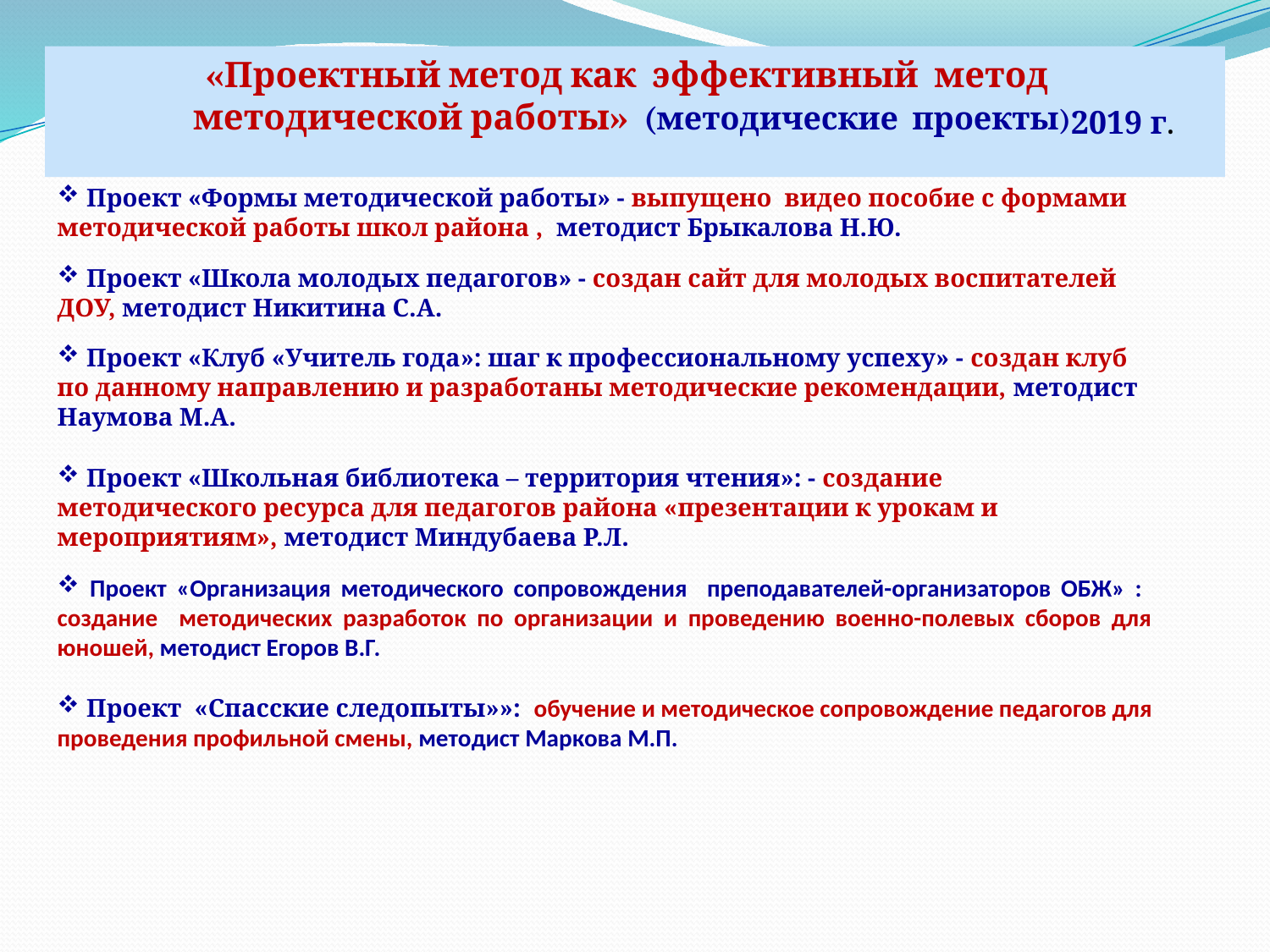

«Проектный метод как  эффективный  метод
методической работы»  (методические  проекты)

2019 г.
 Проект «Формы методической работы» - выпущено  видео пособие с формами методической работы школ района ,  методист Брыкалова Н.Ю.
 Проект «Школа молодых педагогов» - создан сайт для молодых воспитателей ДОУ, методист Никитина С.А.
 Проект «Клуб «Учитель года»: шаг к профессиональному успеху» - создан клуб по данному направлению и разработаны методические рекомендации, методист Наумова М.А.
 Проект «Школьная библиотека – территория чтения»: - создание  методического ресурса для педагогов района «презентации к урокам и мероприятиям», методист Миндубаева Р.Л.
 Проект «Организация методического сопровождения  преподавателей-организаторов ОБЖ» :  создание  методических разработок по организации и проведению военно-полевых сборов для юношей, методист Егоров В.Г.
 Проект  «Спасские следопыты»»:  обучение и методическое сопровождение педагогов для проведения профильной смены, методист Маркова М.П.